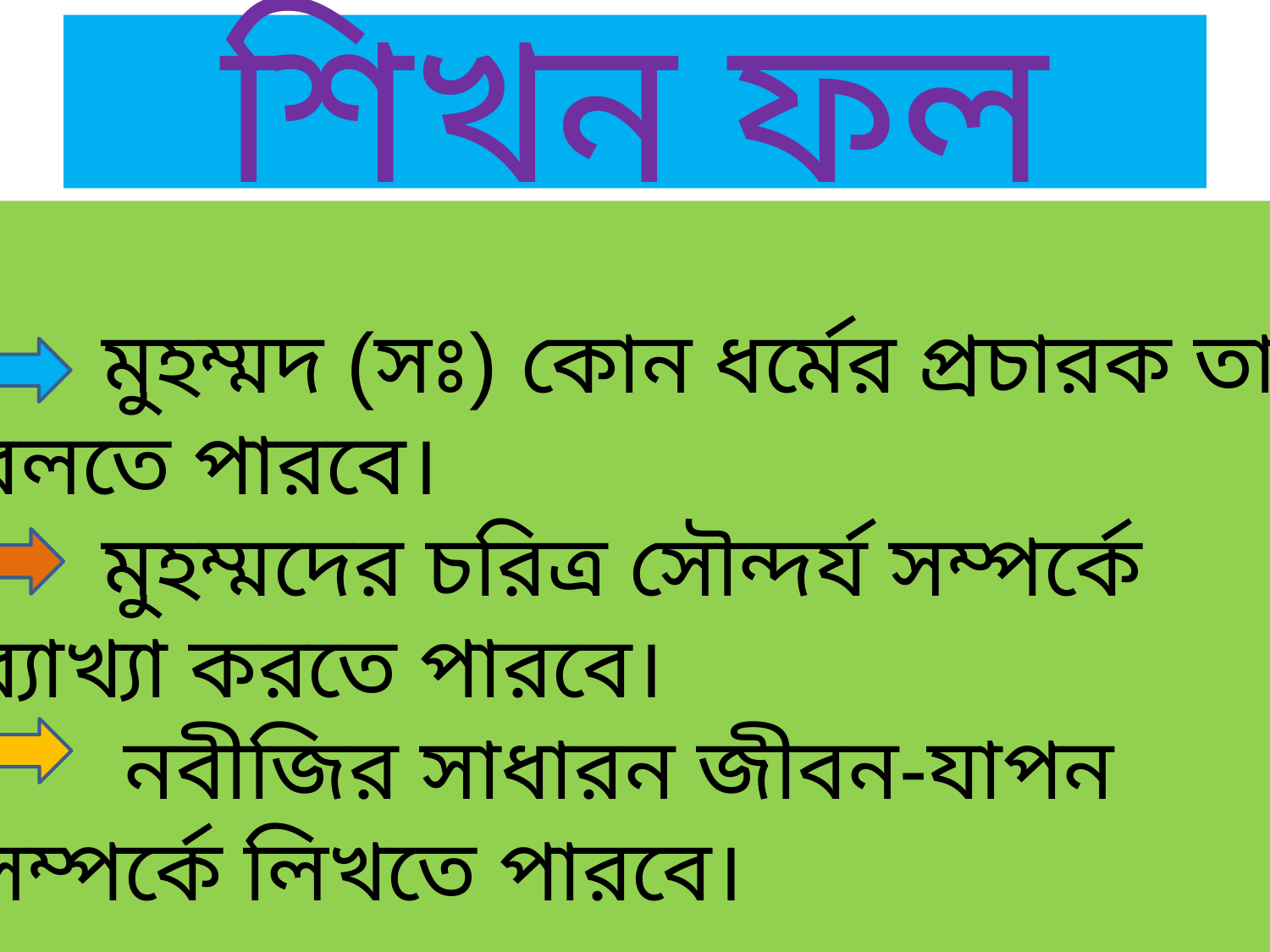

# শিখন ফল

      মুহম্মদ (সঃ) কোন ধর্মের প্রচারক তা বলতে পারবে।
      মুহম্মদের চরিত্র সৌন্দর্য সম্পর্কে ব্যাখ্যা করতে পারবে।
       নবীজির সাধারন জীবন-যাপন সম্পর্কে লিখতে পারবে।